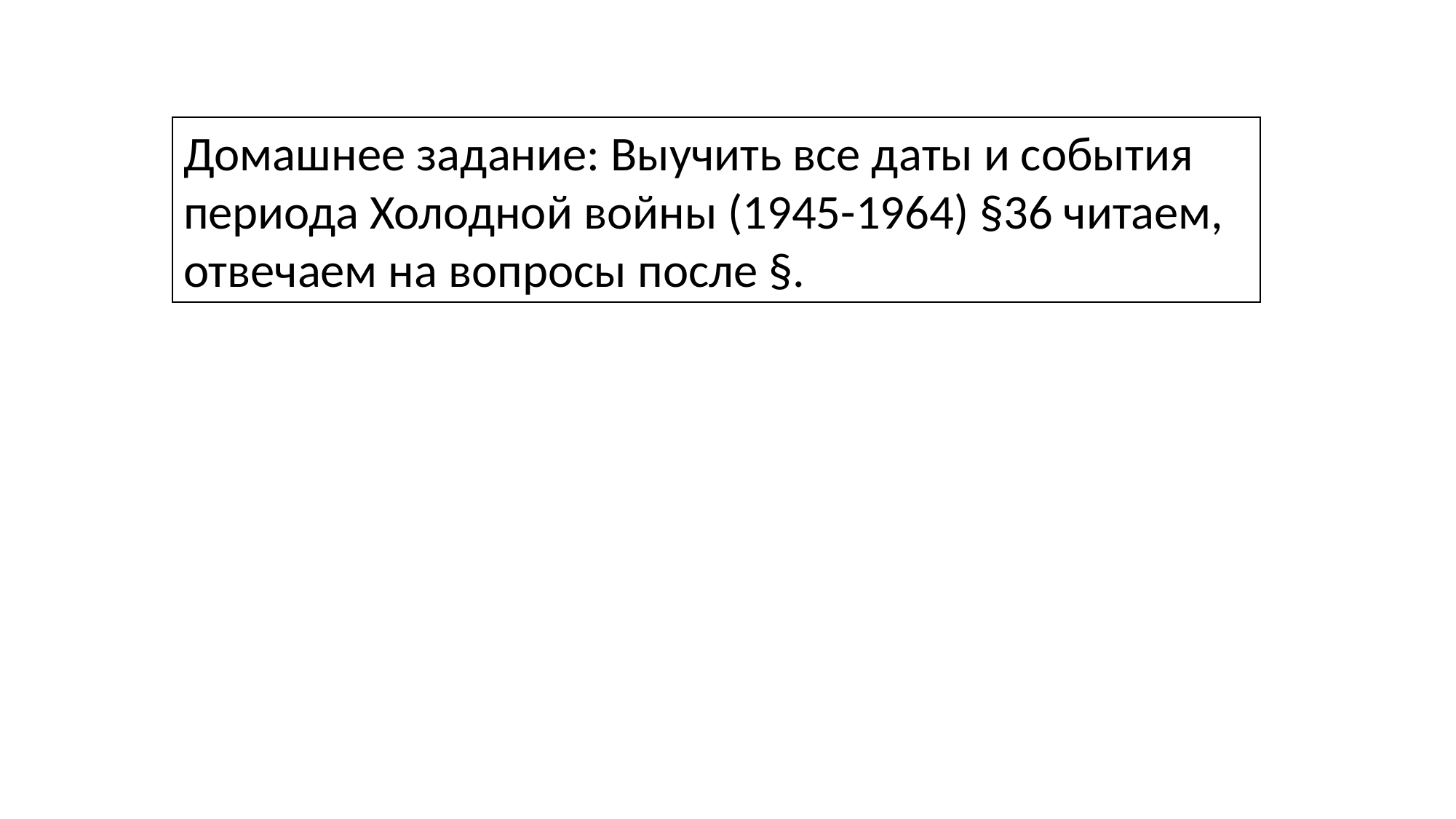

Домашнее задание: Выучить все даты и события периода Холодной войны (1945-1964) §36 читаем, отвечаем на вопросы после §.